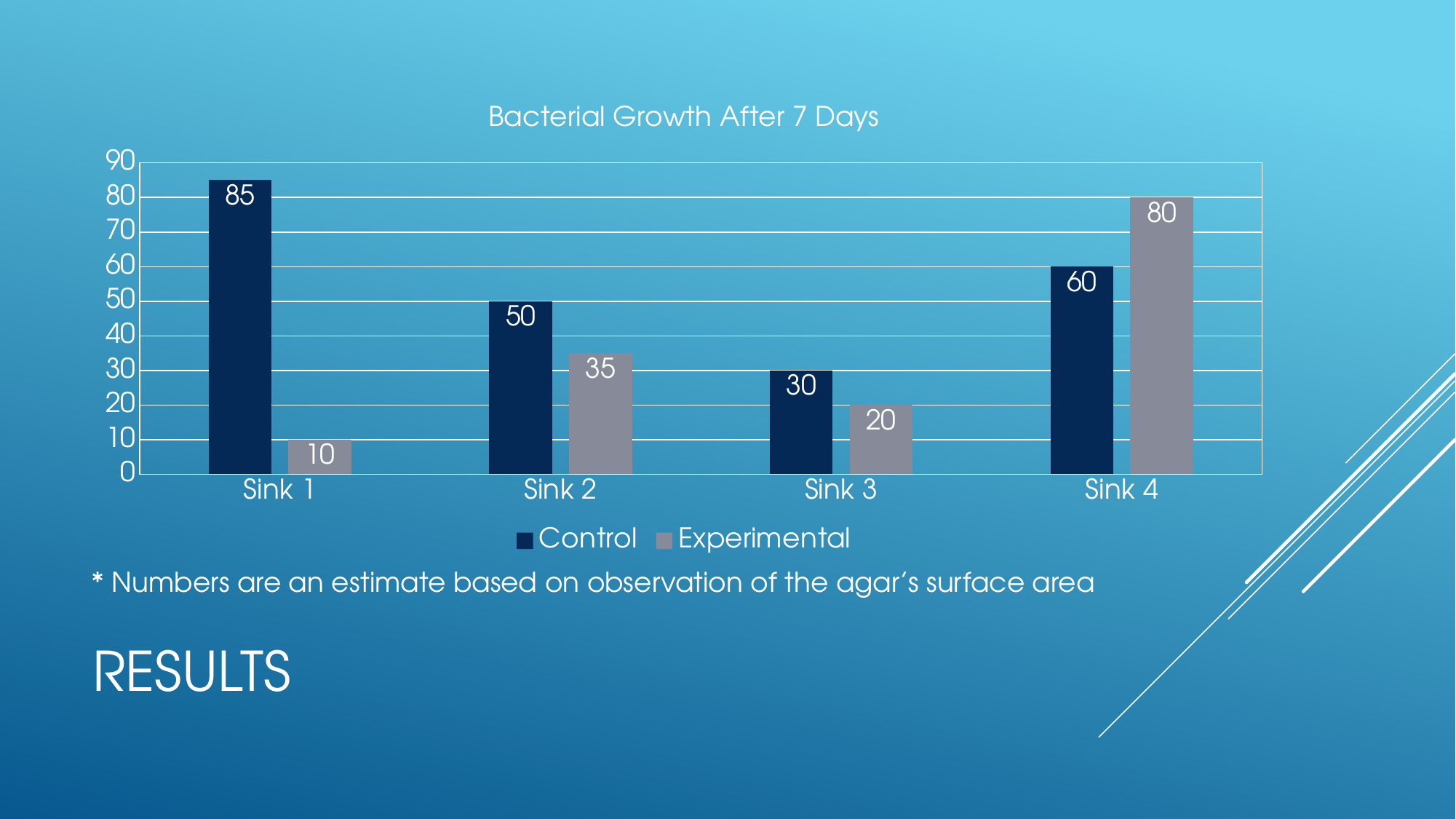

### Chart: Bacterial Growth After 7 Days

| Category | Control | Experimental |
|---|---|---|
| Sink 1 | 85.0 | 10.0 |
| Sink 2 | 50.0 | 35.0 |
| Sink 3 | 30.0 | 20.0 |
| Sink 4 | 60.0 | 80.0 |
* Numbers are an estimate based on observation of the agar’s surface area
# Results